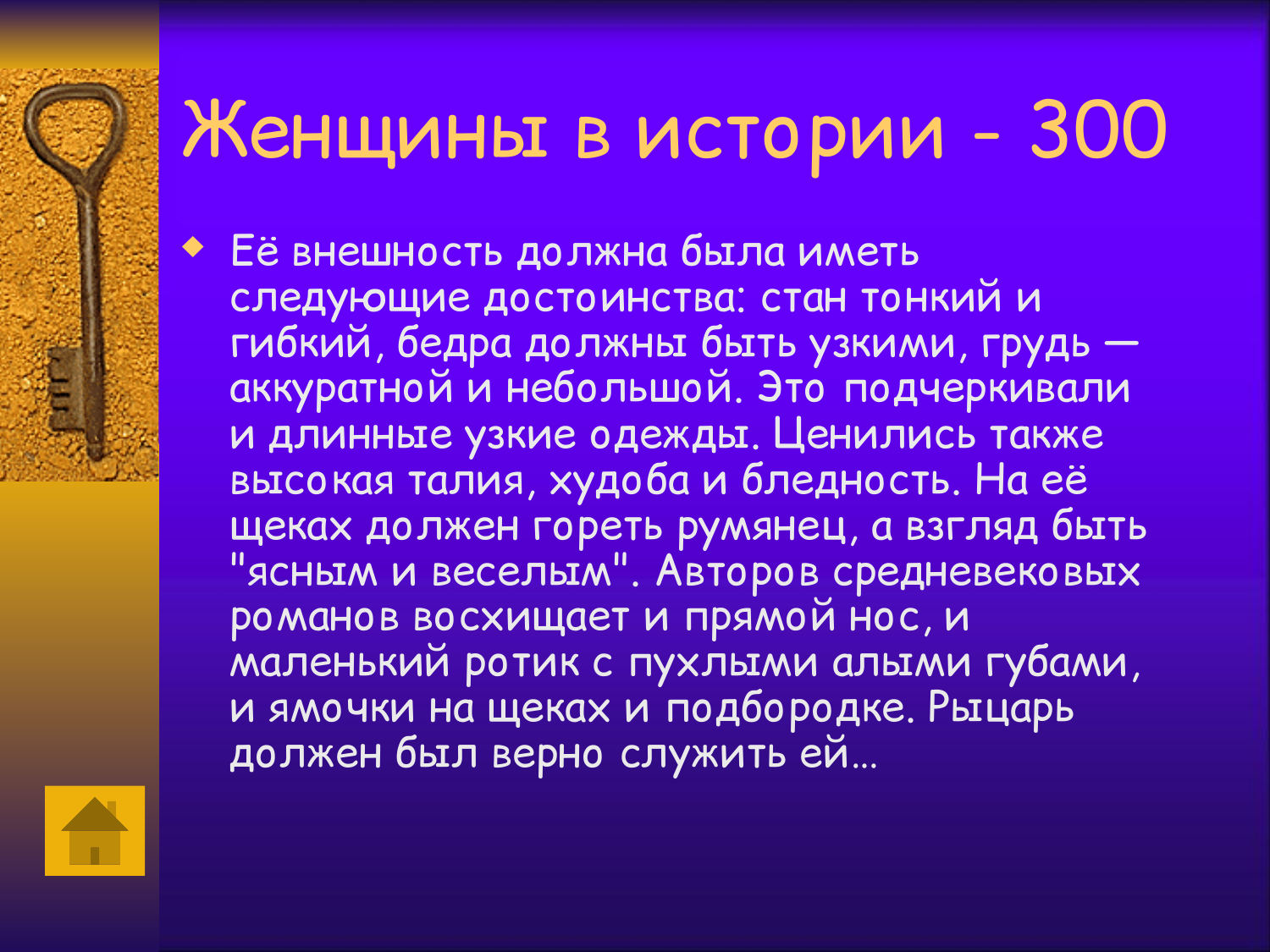

# Женщины в истории - 300
Её внешность должна была иметь следующие достоинства: стан тонкий и гибкий, бедра должны быть узкими, грудь — аккуратной и небольшой. Это подчеркивали и длинные узкие одежды. Ценились также высокая талия, худоба и бледность. На её щеках должен гореть румянец, а взгляд быть "ясным и веселым". Авторов средневековых романов восхищает и прямой нос, и маленький ротик с пухлыми алыми губами, и ямочки на щеках и подбородке. Рыцарь должен был верно служить ей…